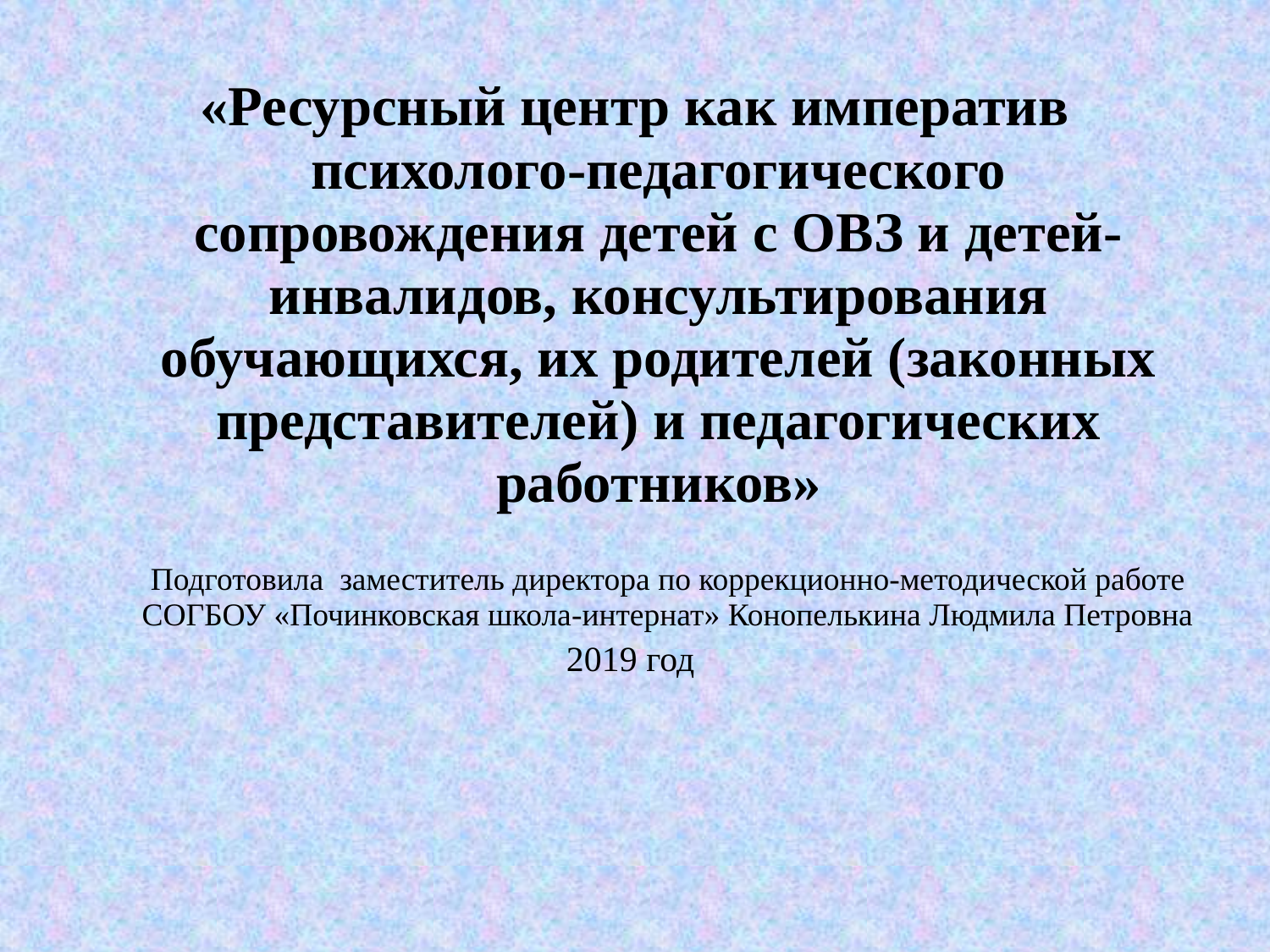

#
«Ресурсный центр как императив психолого-педагогического сопровождения детей с ОВЗ и детей-инвалидов, консультирования обучающихся, их родителей (законных представителей) и педагогических работников»

Подготовила  заместитель директора по коррекционно-методической работе  СОГБОУ «Починковская школа-интернат» Конопелькина Людмила Петровна
2019 год